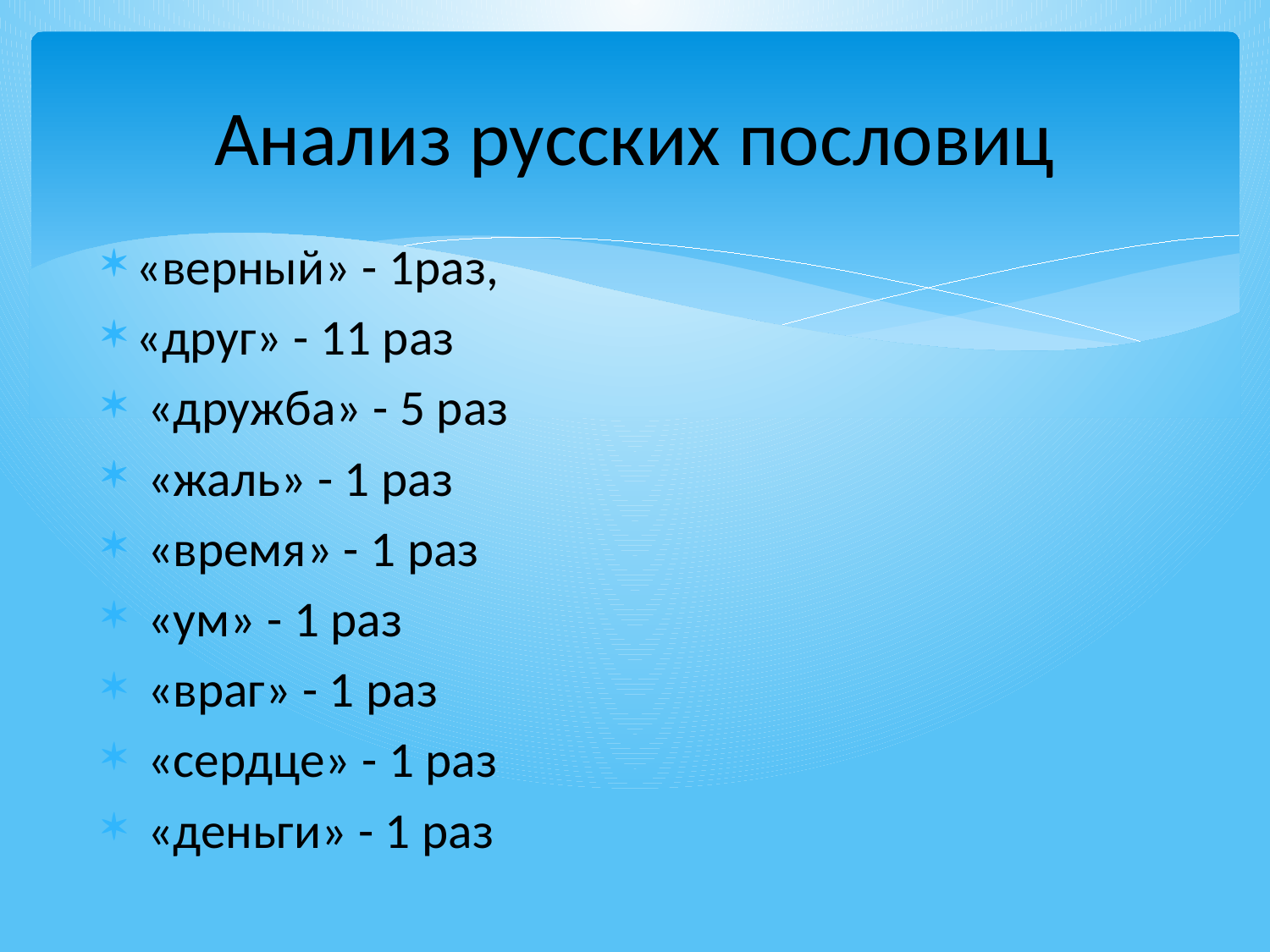

# Анализ русских пословиц
«верный» - 1раз,
«друг» - 11 раз
 «дружба» - 5 раз
 «жаль» - 1 раз
 «время» - 1 раз
 «ум» - 1 раз
 «враг» - 1 раз
 «сердце» - 1 раз
 «деньги» - 1 раз